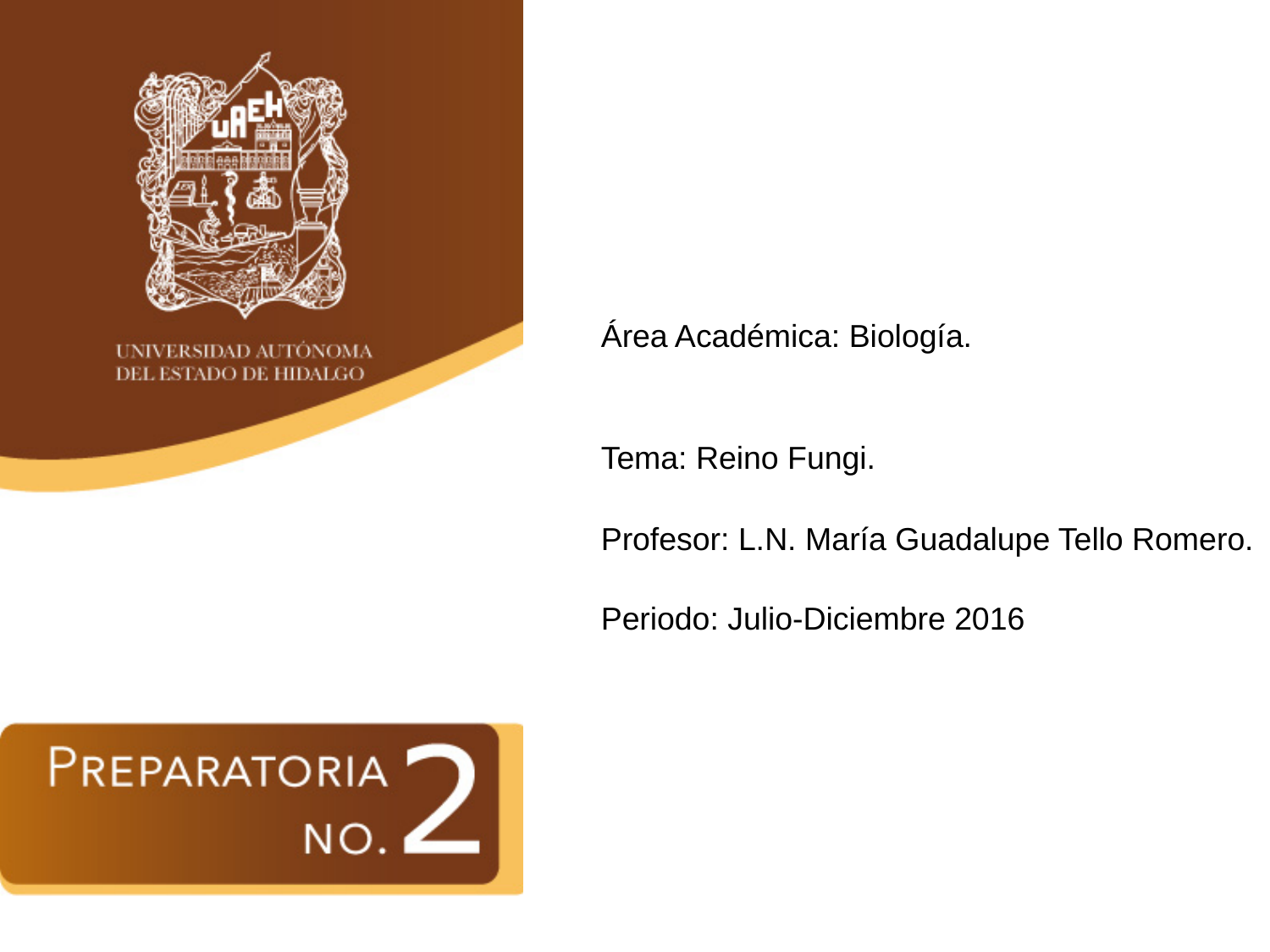

Área Académica: Biología.
Tema: Reino Fungi.
Profesor: L.N. María Guadalupe Tello Romero.
Periodo: Julio-Diciembre 2016